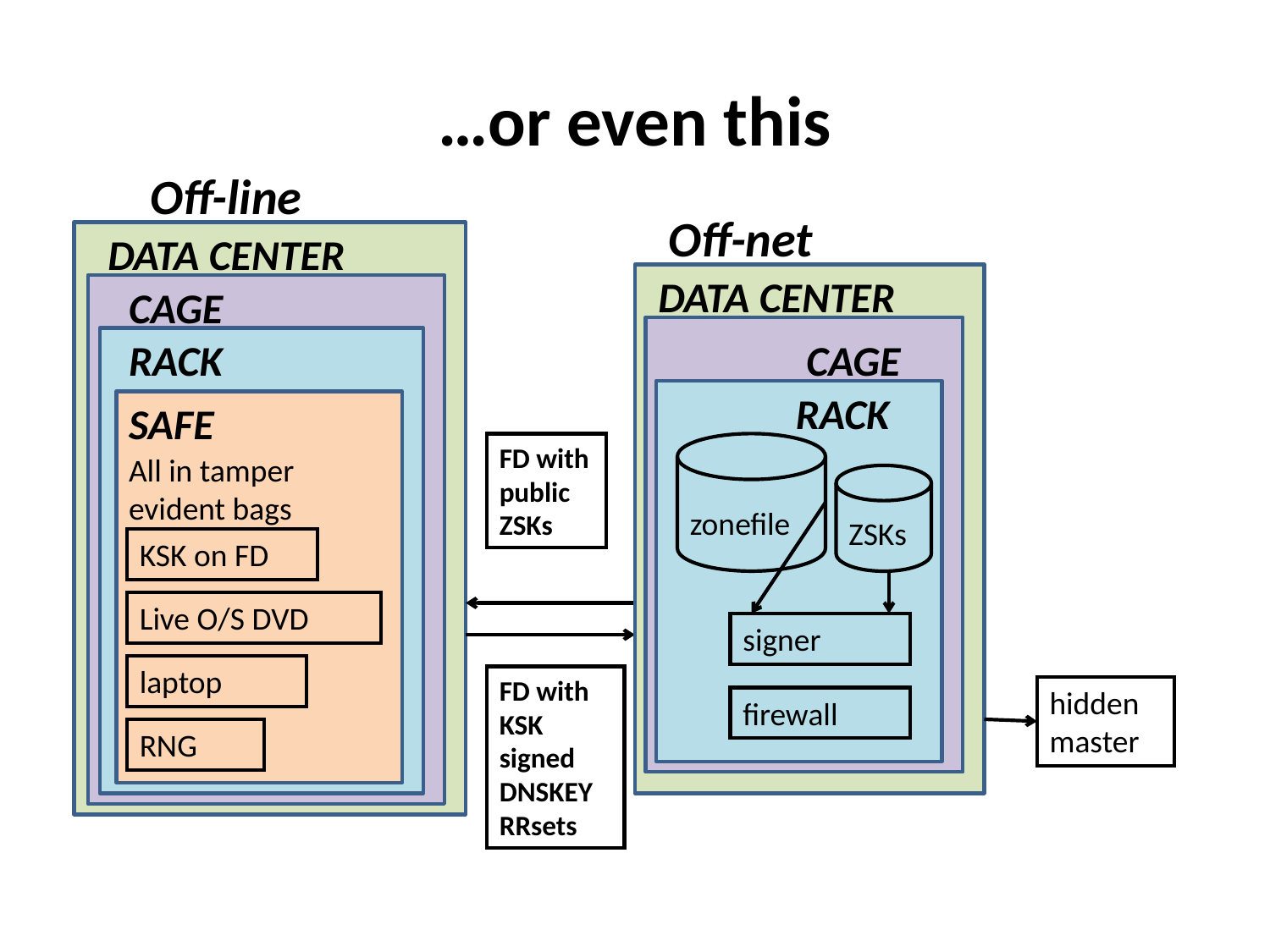

# …or even this
Off-line
Off-net

DATA CENTER

DATA CENTER

CAGE

RACK
CAGE

RACK

SAFE
FD with public ZSKs

zonefile
All in tamper evident bags

ZSKs
KSK on FD
Live O/S DVD
signer
laptop
FD with KSK signed DNSKEY RRsets
hidden master
firewall
RNG